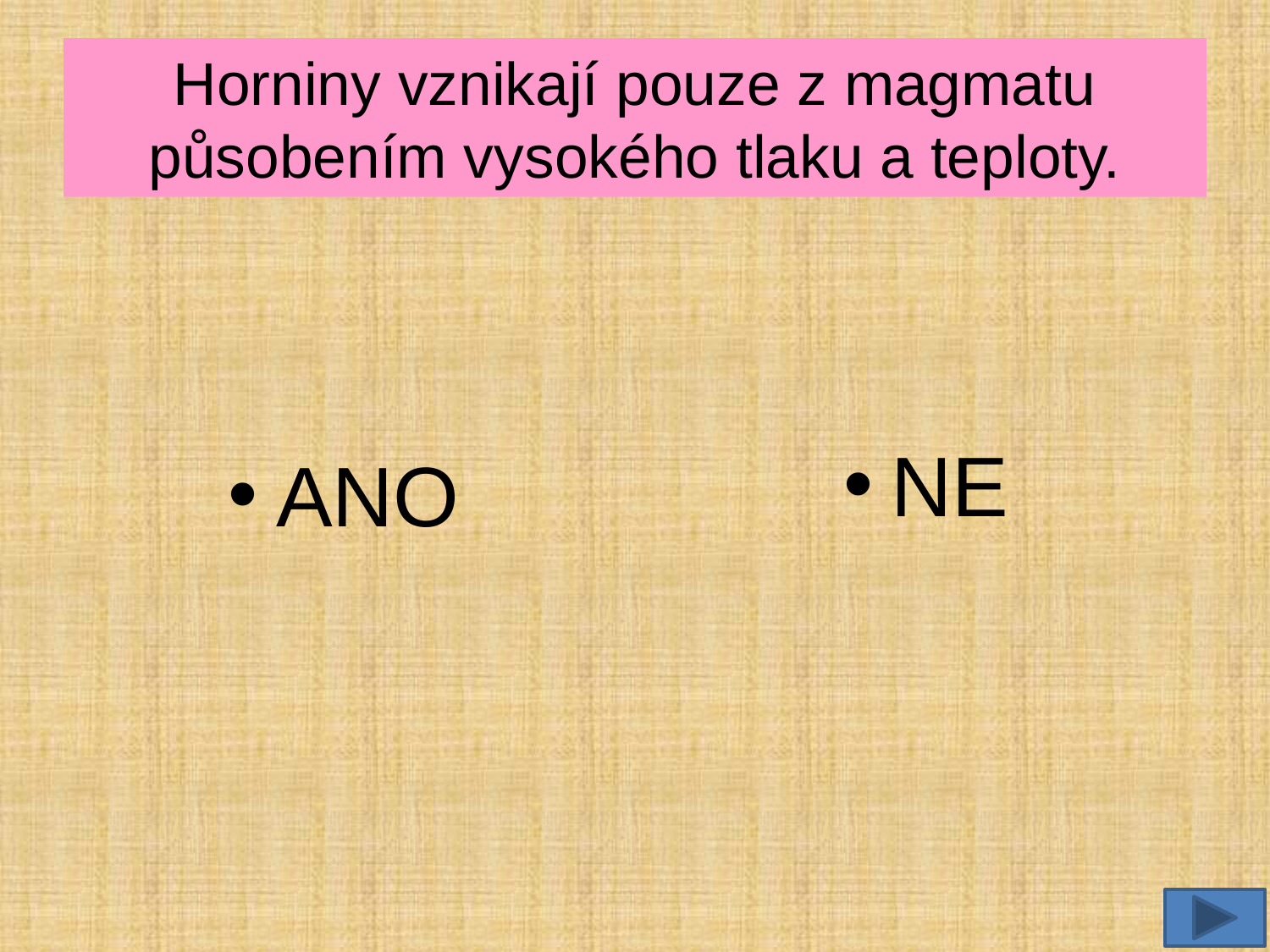

# Horniny vznikají pouze z magmatu působením vysokého tlaku a teploty.
NE
ANO